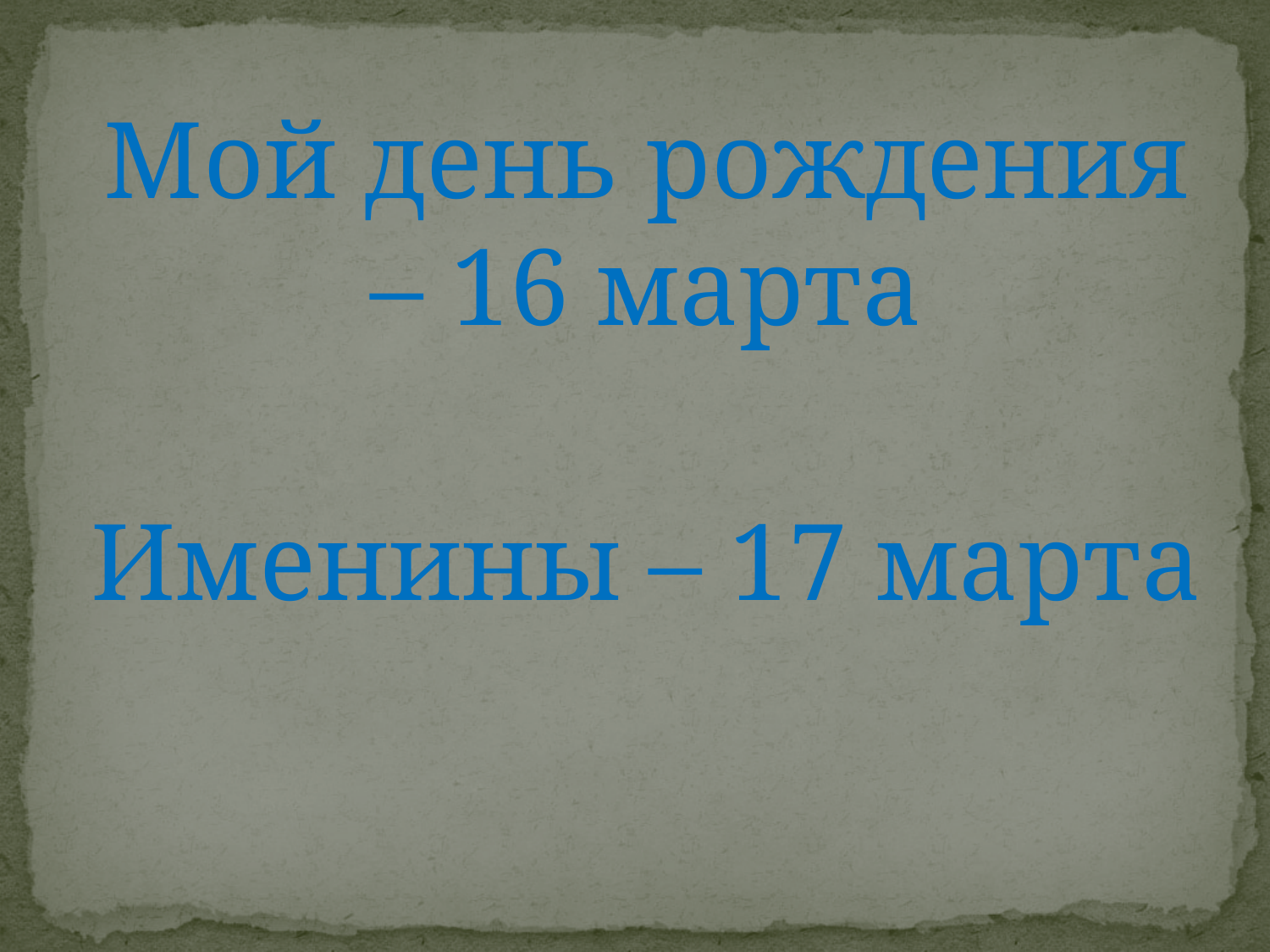

Мой день рождения – 16 марта

Именины – 17 марта